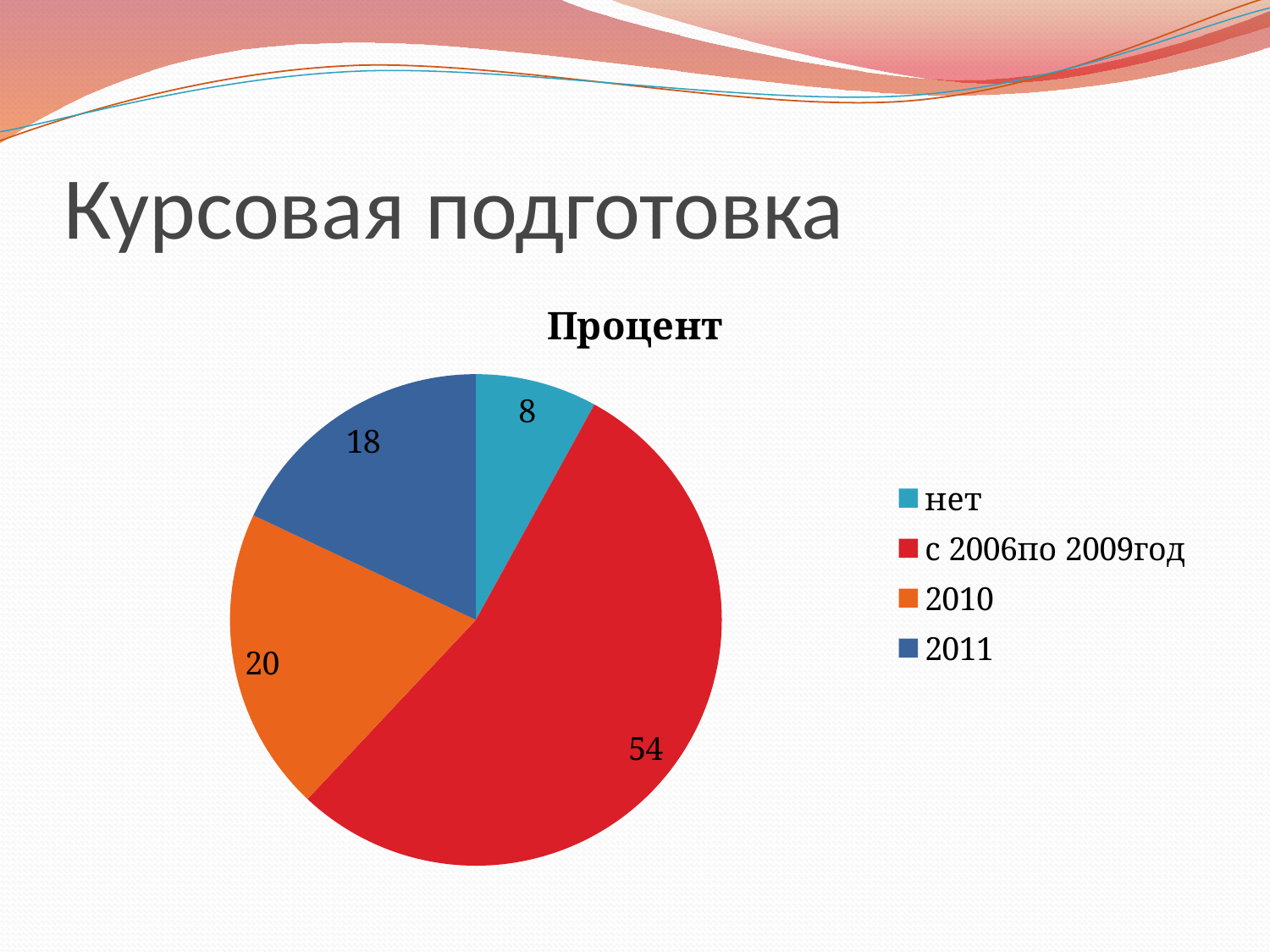

# Курсовая подготовка

### Chart: Процент

| Category | Продажи |
|---|---|
| нет | 8.0 |
| с 2006по 2009год | 54.0 |
| 2010 | 20.0 |
| 2011 | 18.0 |